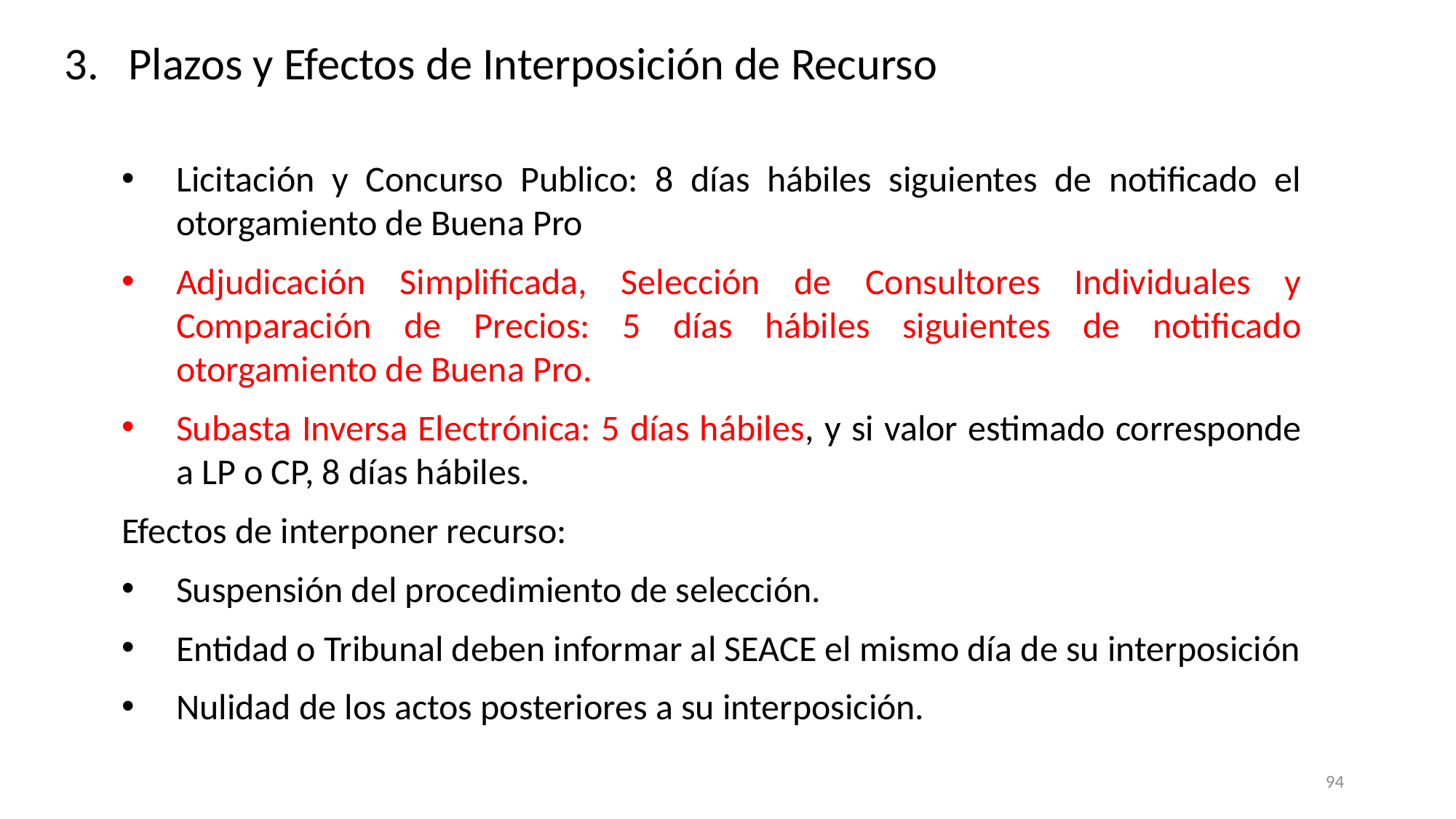

Plazos y Efectos de Interposición de Recurso
Licitación y Concurso Publico: 8 días hábiles siguientes de notificado el otorgamiento de Buena Pro
Adjudicación Simplificada, Selección de Consultores Individuales y Comparación de Precios: 5 días hábiles siguientes de notificado otorgamiento de Buena Pro.
Subasta Inversa Electrónica: 5 días hábiles, y si valor estimado corresponde a LP o CP, 8 días hábiles.
Efectos de interponer recurso:
Suspensión del procedimiento de selección.
Entidad o Tribunal deben informar al SEACE el mismo día de su interposición
Nulidad de los actos posteriores a su interposición.

94